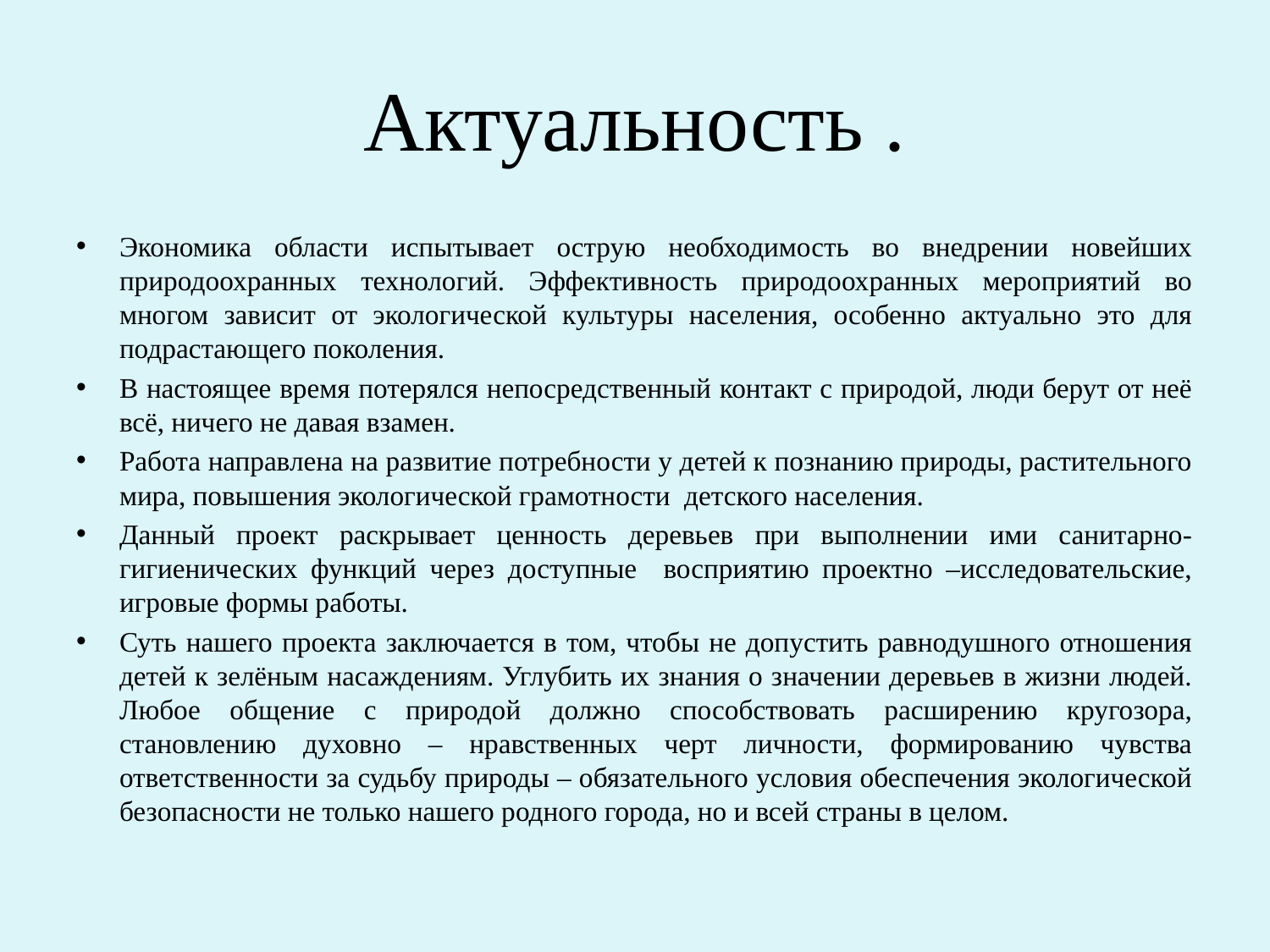

# Актуальность .
Экономика области испытывает острую необходимость во внедрении новейших природоохранных технологий. Эффективность природоохранных мероприятий во многом зависит от экологической культуры населения, особенно актуально это для подрастающего поколения.
В настоящее время потерялся непосредственный контакт с природой, люди берут от неё всё, ничего не давая взамен.
Работа направлена на развитие потребности у детей к познанию природы, растительного мира, повышения экологической грамотности  детского населения.
Данный проект раскрывает ценность деревьев при выполнении ими санитарно-гигиенических функций через доступные  восприятию проектно –исследовательские, игровые формы работы.
Суть нашего проекта заключается в том, чтобы не допустить равнодушного отношения детей к зелёным насаждениям. Углубить их знания о значении деревьев в жизни людей. Любое общение с природой должно способствовать расширению кругозора, становлению духовно – нравственных черт личности, формированию чувства ответственности за судьбу природы – обязательного условия обеспечения экологической безопасности не только нашего родного города, но и всей страны в целом.